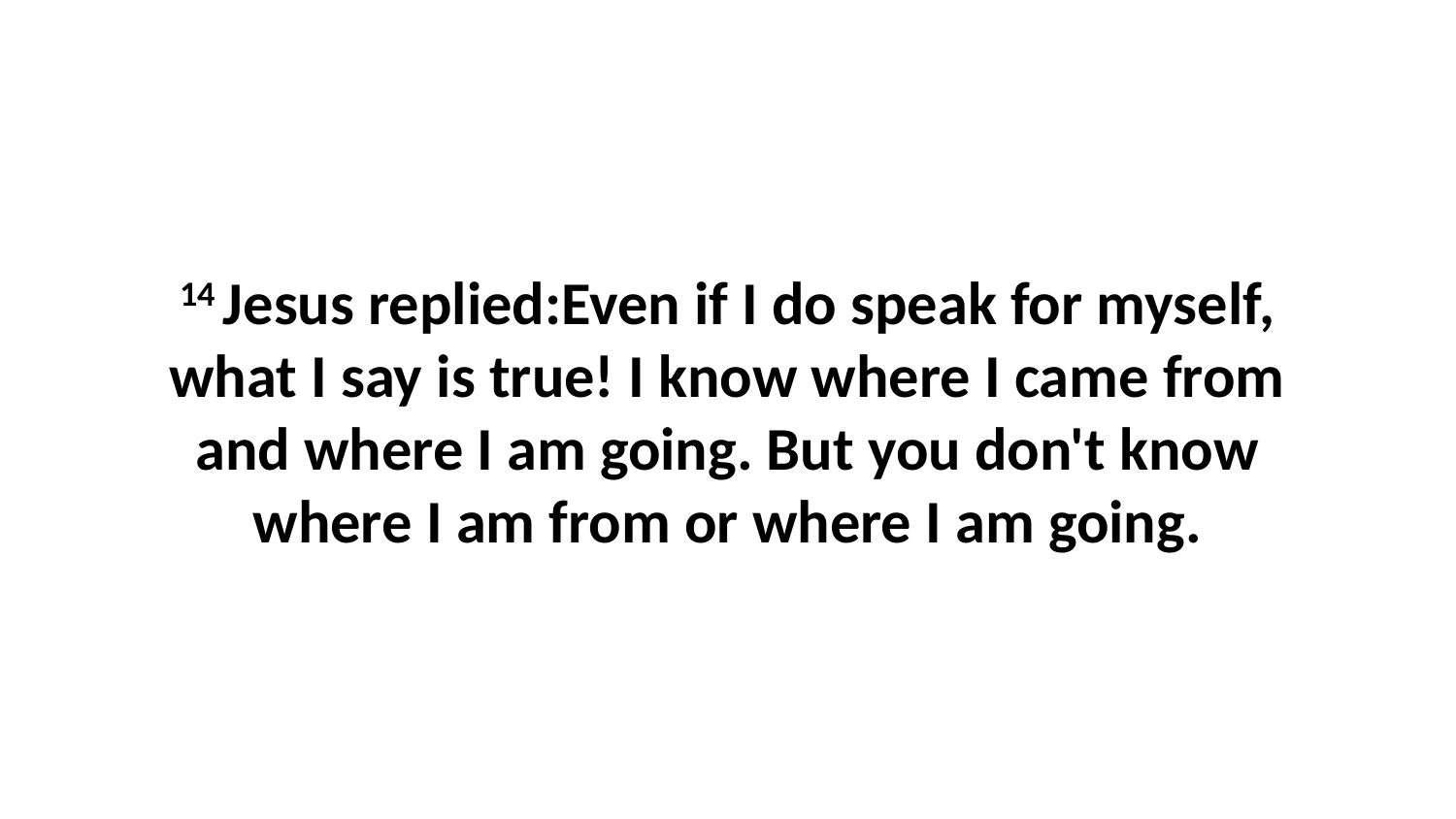

14 Jesus replied:Even if I do speak for myself, what I say is true! I know where I came from and where I am going. But you don't know where I am from or where I am going.